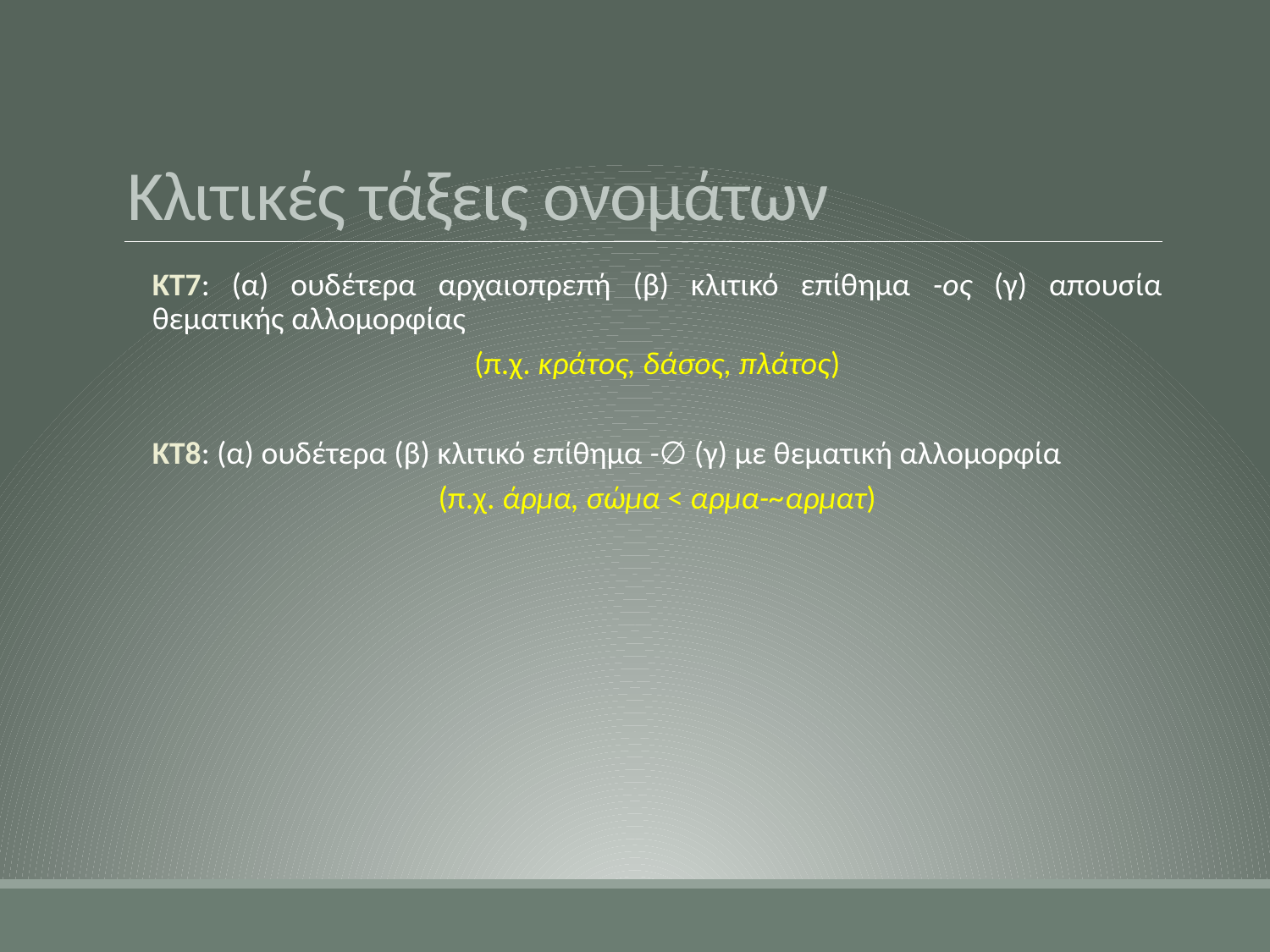

# Κλιτικές τάξεις ονομάτων
ΚΤ7: (α) ουδέτερα αρχαιοπρεπή (β) κλιτικό επίθημα -ος (γ) απουσία θεματικής αλλομορφίας
(π.χ. κράτος, δάσος, πλάτος)

ΚΤ8: (α) ουδέτερα (β) κλιτικό επίθημα -∅ (γ) με θεματική αλλομορφία
(π.χ. άρμα, σώμα < αρμα-~αρματ)